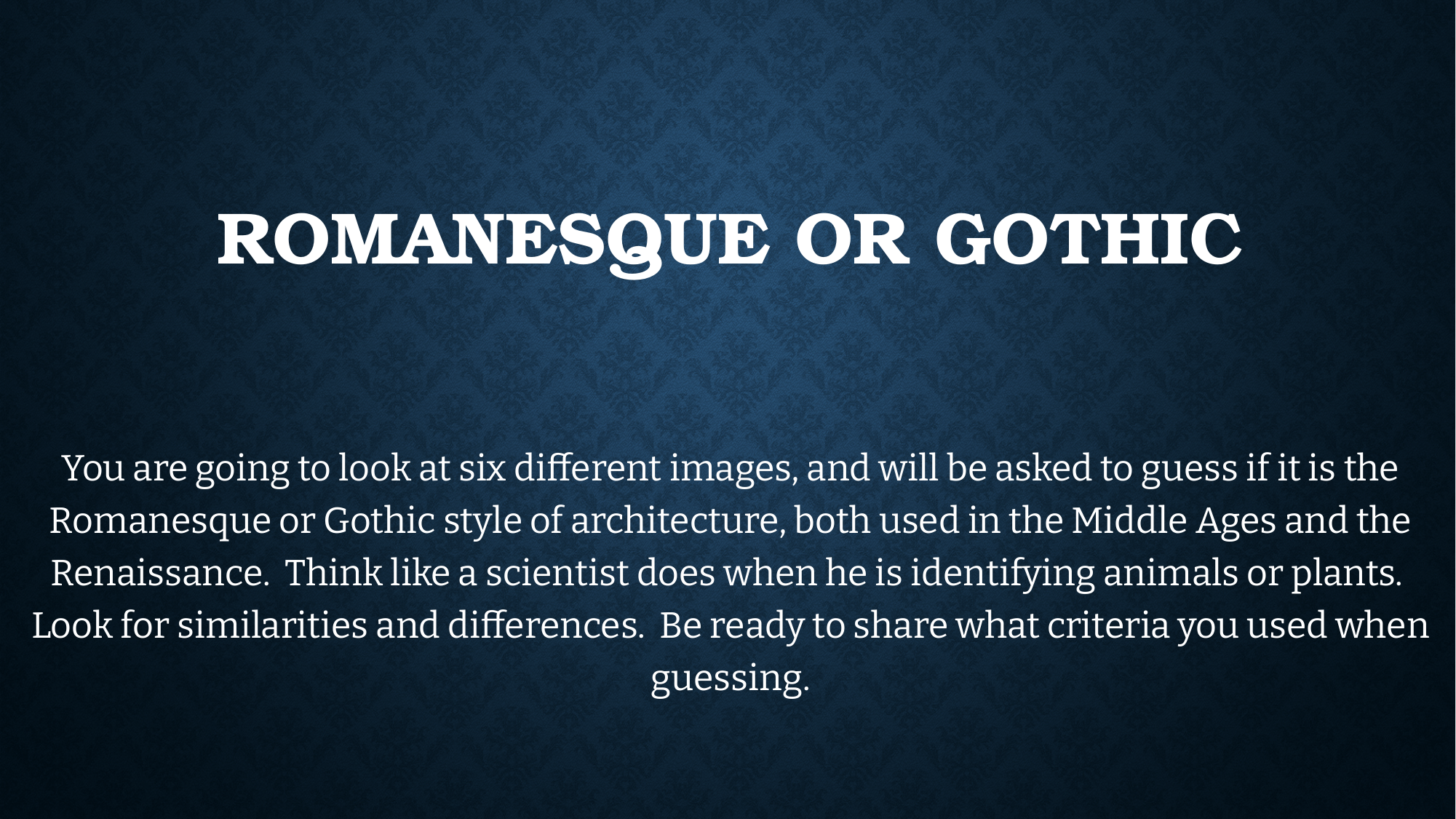

# Romanesque or Gothic
You are going to look at six different images, and will be asked to guess if it is the Romanesque or Gothic style of architecture, both used in the Middle Ages and the Renaissance.  Think like a scientist does when he is identifying animals or plants.  Look for similarities and differences.  Be ready to share what criteria you used when guessing.